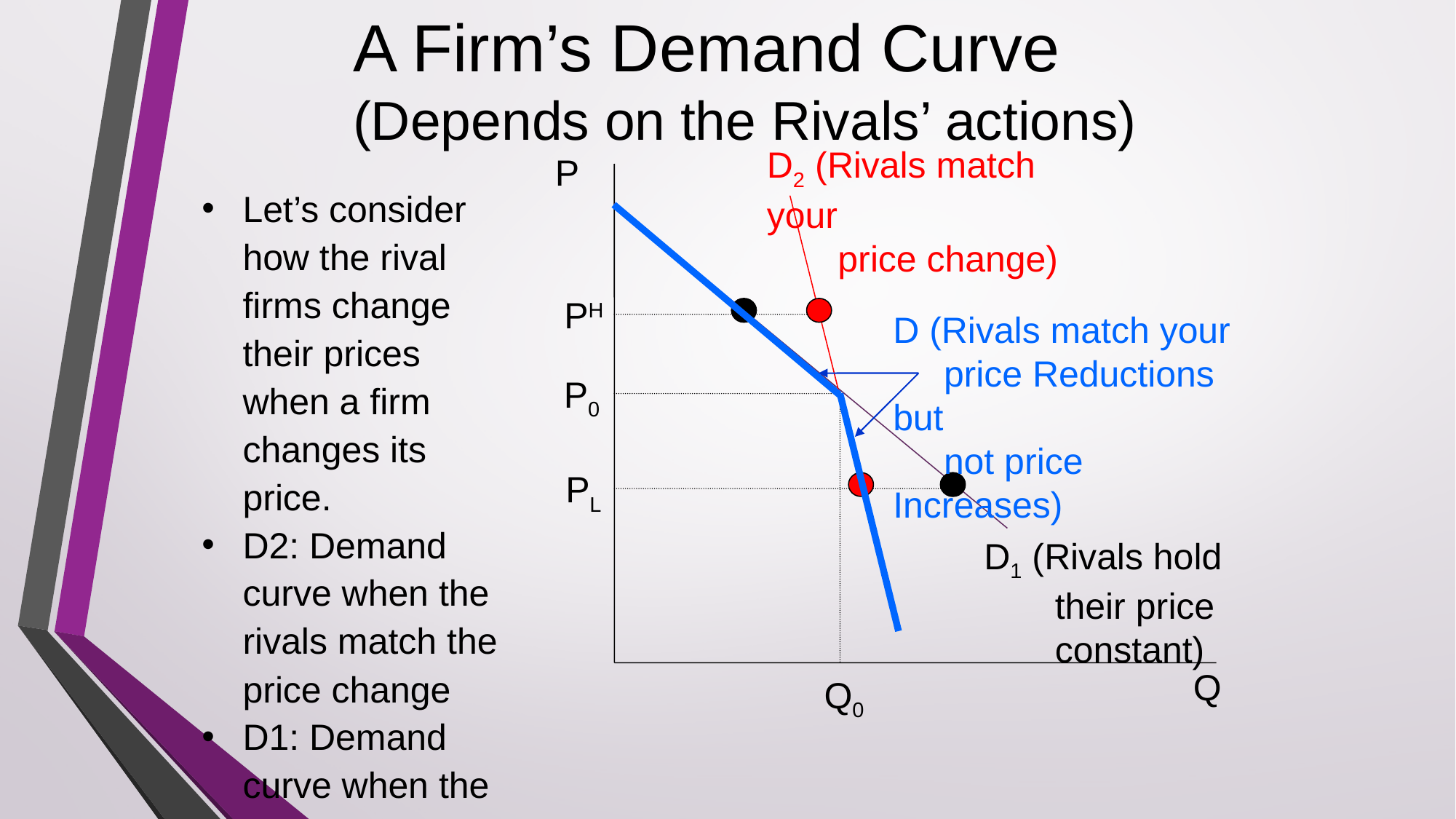

A Firm’s Demand Curve
(Depends on the Rivals’ actions)
D2 (Rivals match your
       price change)
P

Let’s consider how the rival firms change their prices when a firm changes its price.
D2: Demand curve when the rivals match the price change
D1: Demand curve when the rivals don’t match the price change

PH

D (Rivals match your
     price Reductions but
     not price Increases)

P0

PL

D1 (Rivals hold
       their price
       constant)
Q

Q0